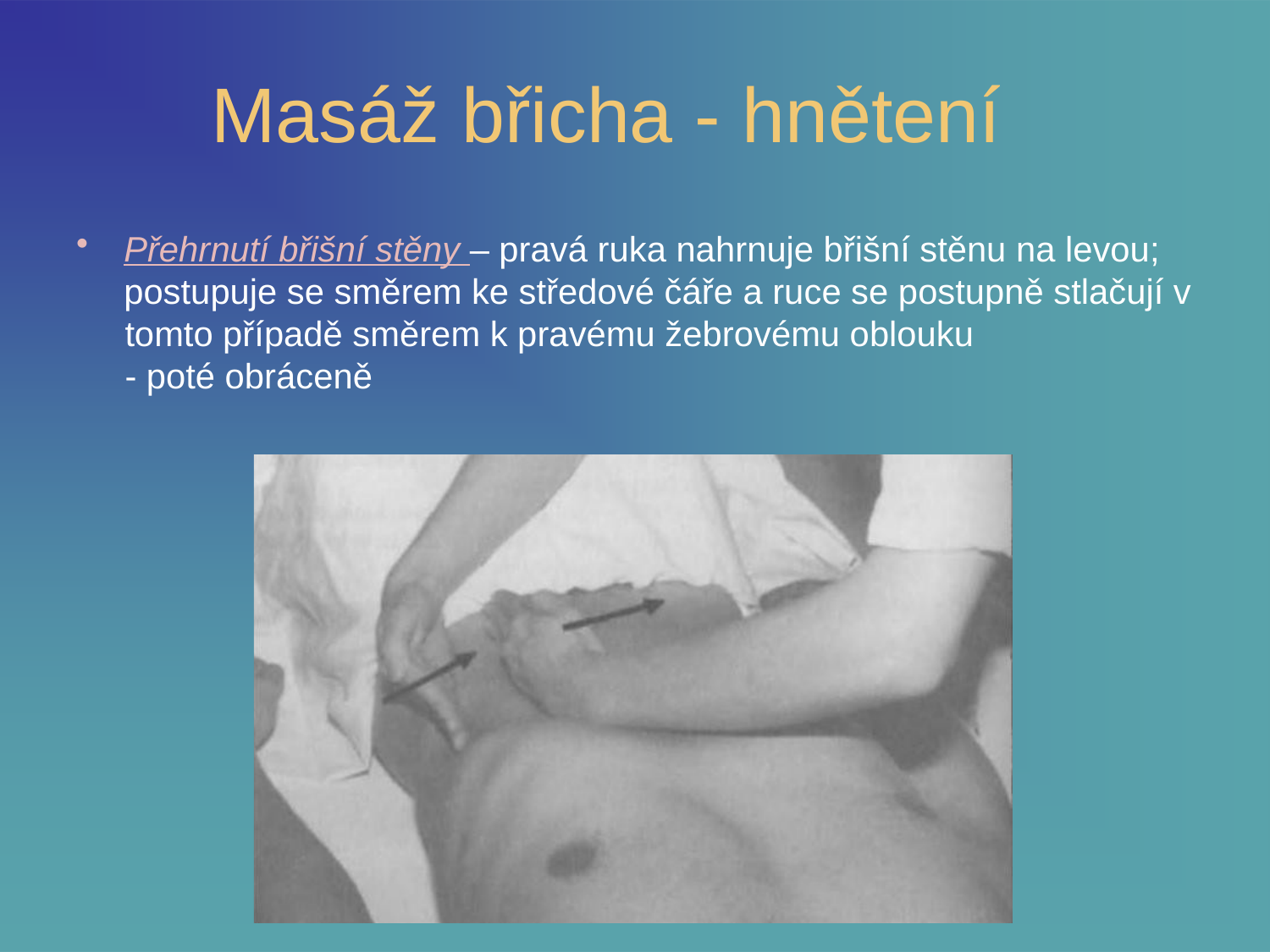

# Masáž břicha - hnětení
Přehrnutí břišní stěny – pravá ruka nahrnuje břišní stěnu na levou; postupuje se směrem ke středové čáře a ruce se postupně stlačují v
     tomto případě směrem k pravému žebrovému oblouku
     - poté obráceně